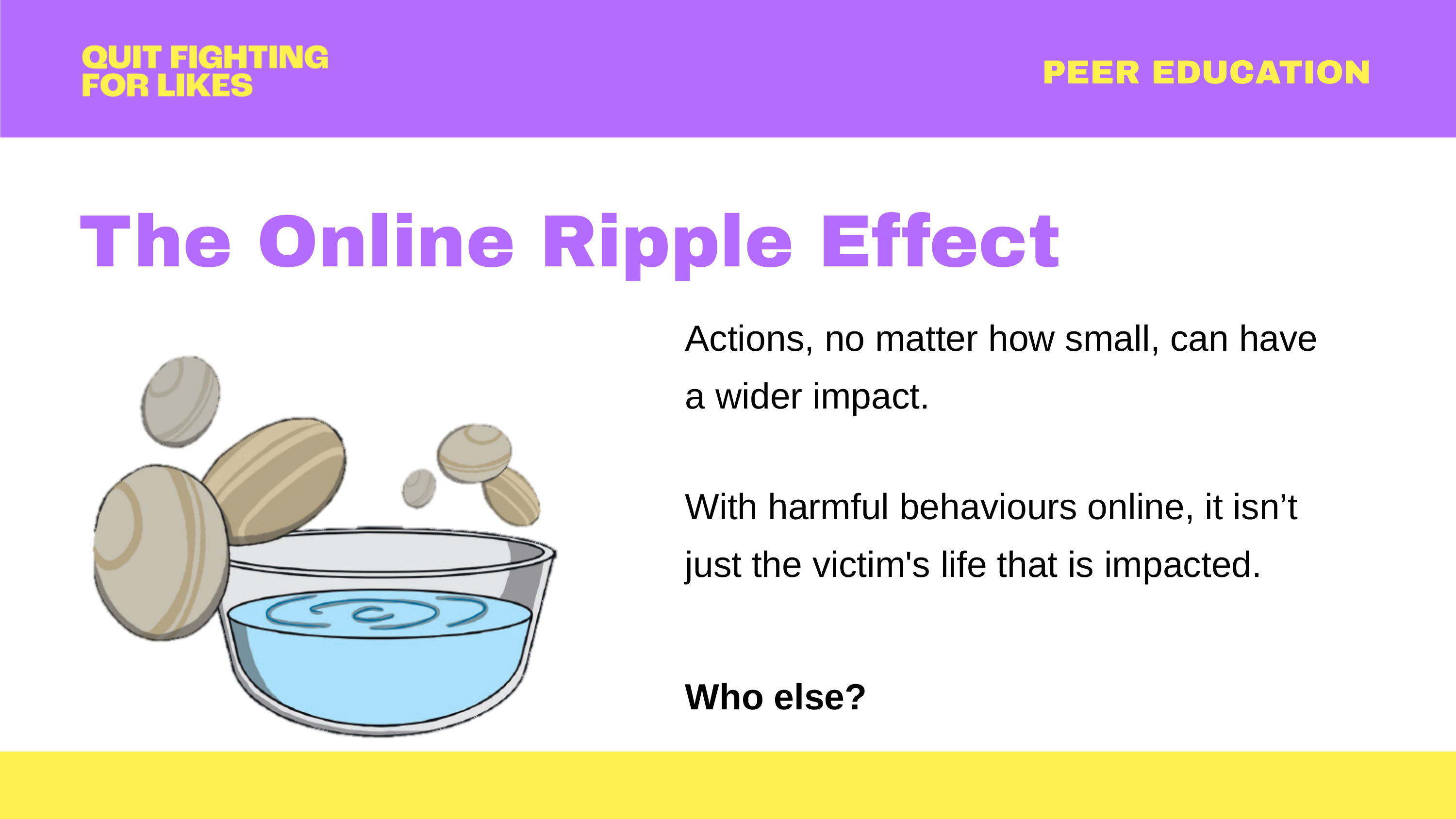

PEER EDUCATION
The Online Ripple Effect

Actions, no matter how small, can have a wider impact.
With harmful behaviours online, it isn’t just the victim's life that is impacted.
Who else?